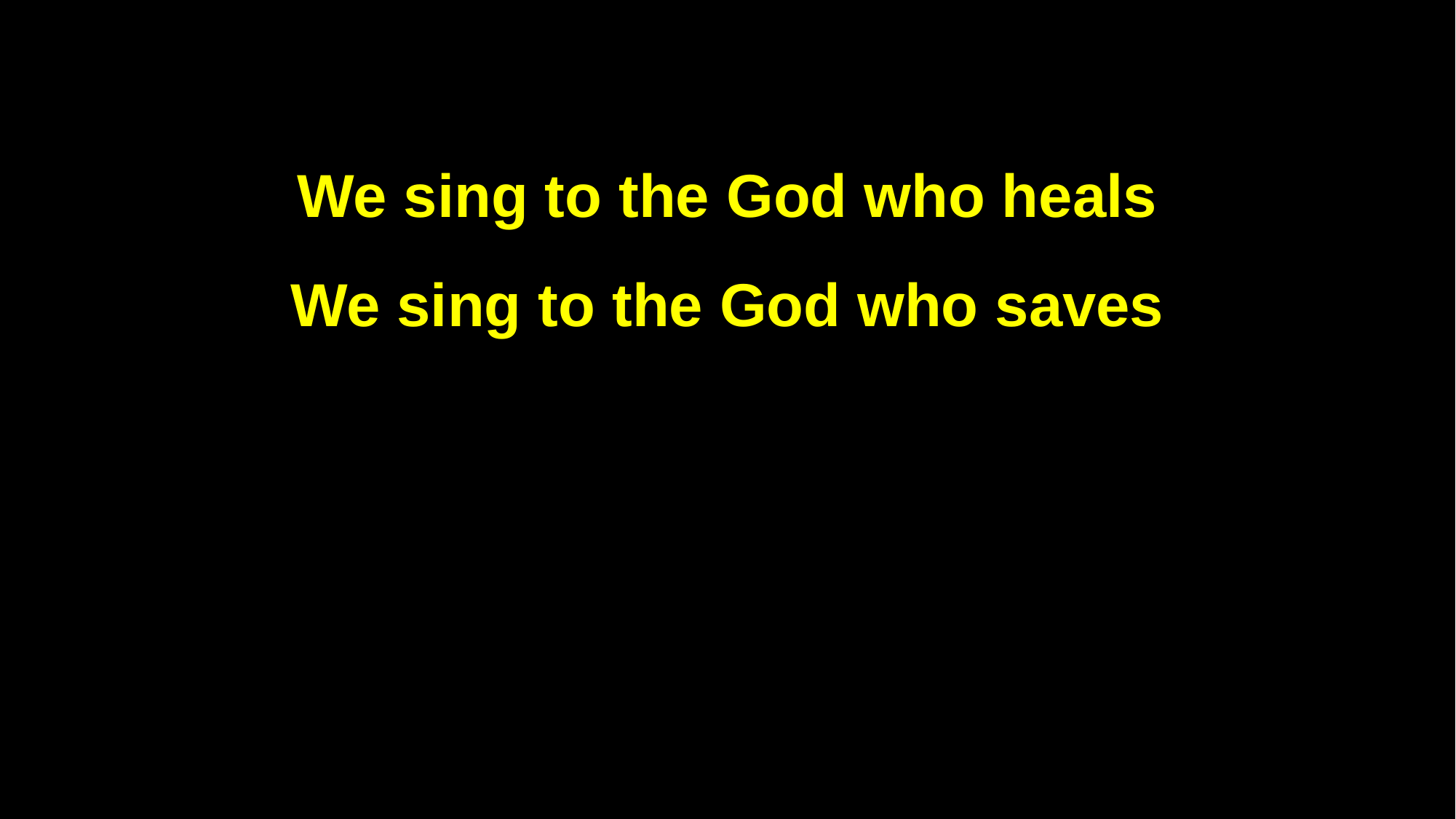

We sing to the God who heals
We sing to the God who saves